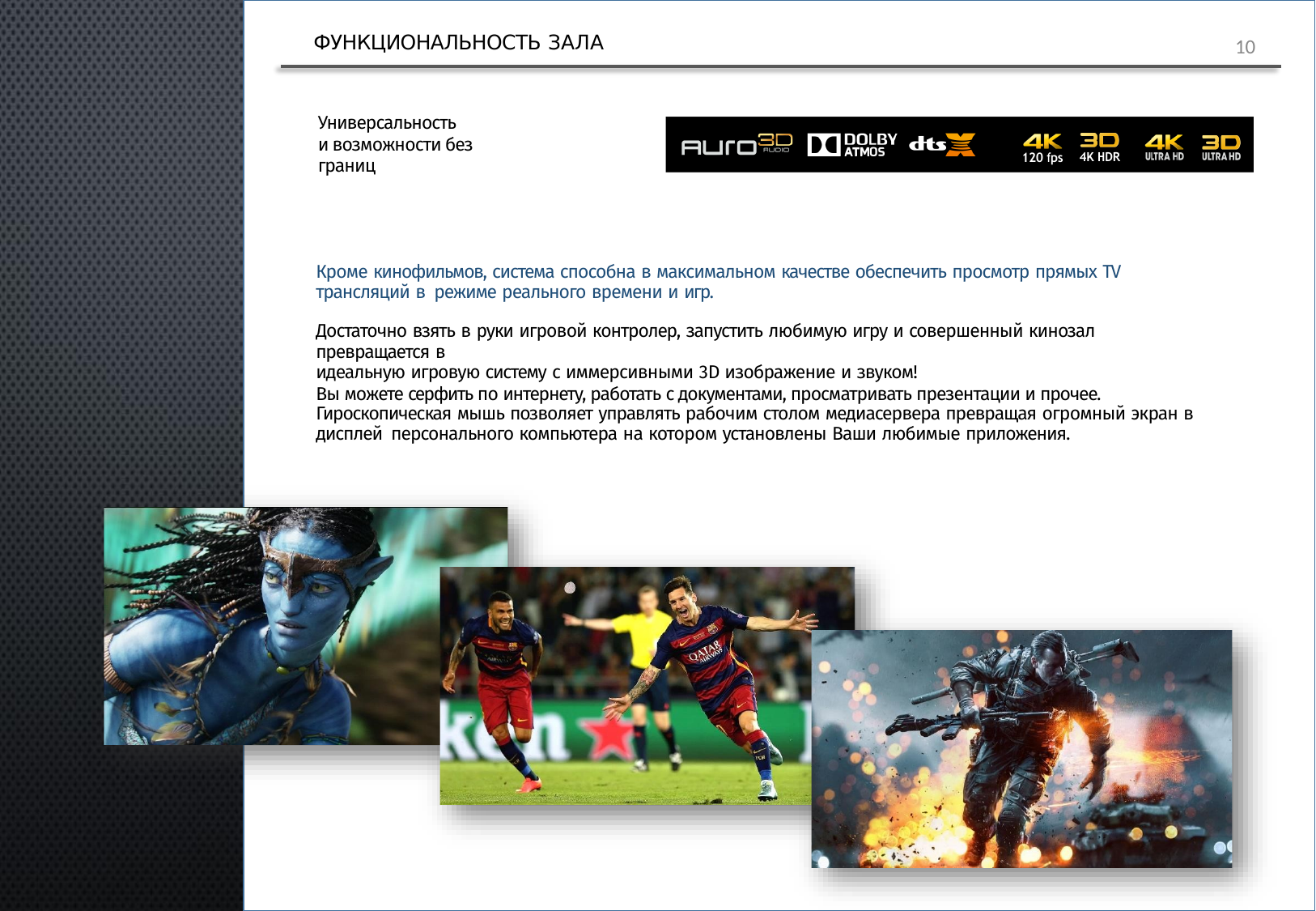

ФУНКЦИОНАЛЬНОСТЬ ЗАЛА
10
Универсальность
и возможности без границ

Кроме кинофильмов, система способна в максимальном качестве обеспечить просмотр прямых TV трансляций в  режиме реального времени и игр.

Достаточно взять в руки игровой контролер, запустить любимую игру и совершенный кинозал превращается в
идеальную игровую систему с иммерсивными 3D изображение и звуком!
Вы можете серфить по интернету, работать с документами, просматривать презентации и прочее.  Гироскопическая мышь позволяет управлять рабочим столом медиасервера превращая огромный экран в дисплей  персонального компьютера на котором установлены Ваши любимые приложения.